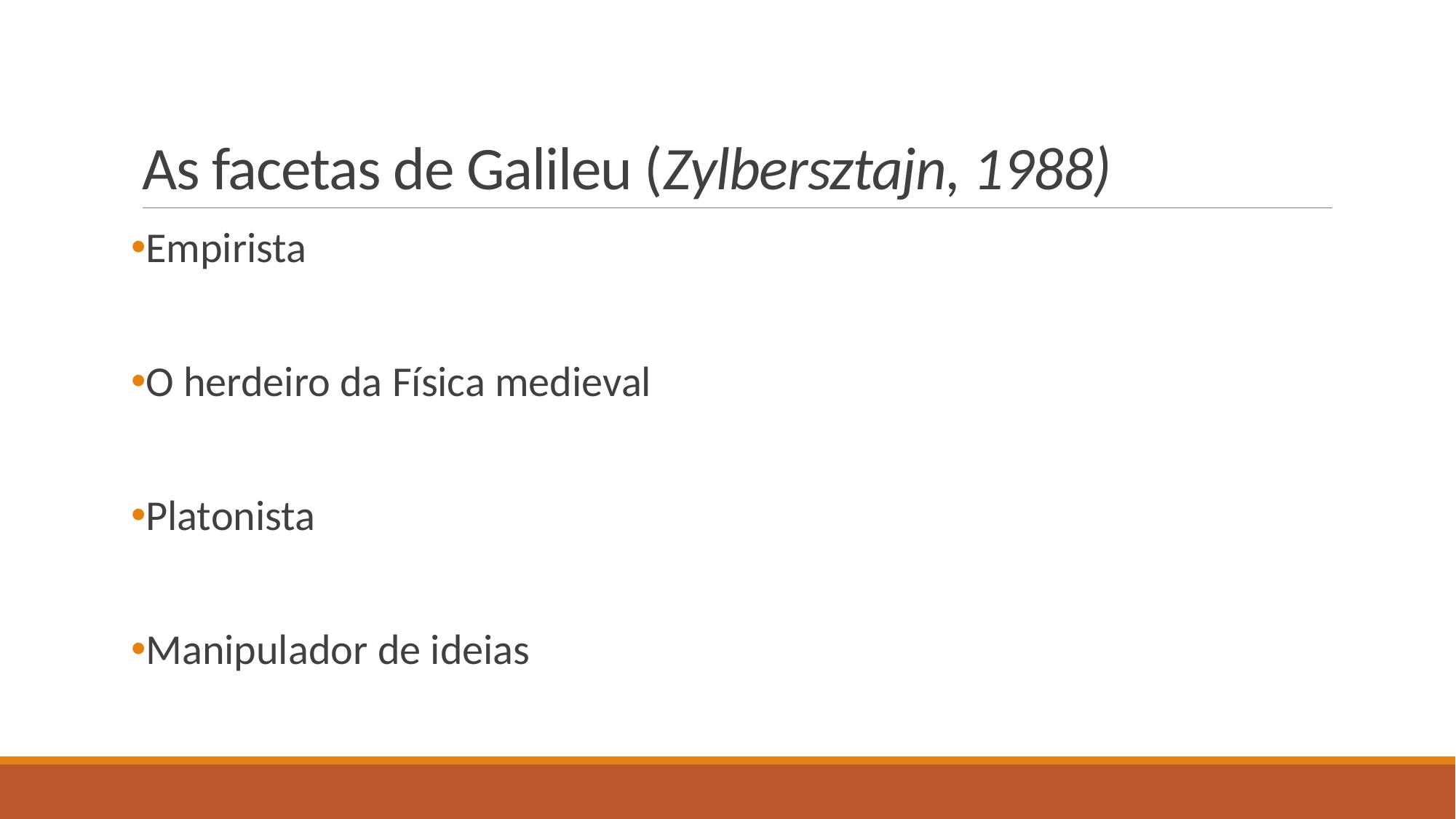

# As facetas de Galileu (Zylbersztajn, 1988)
Empirista

O herdeiro da Física medieval

Platonista

Manipulador de ideias